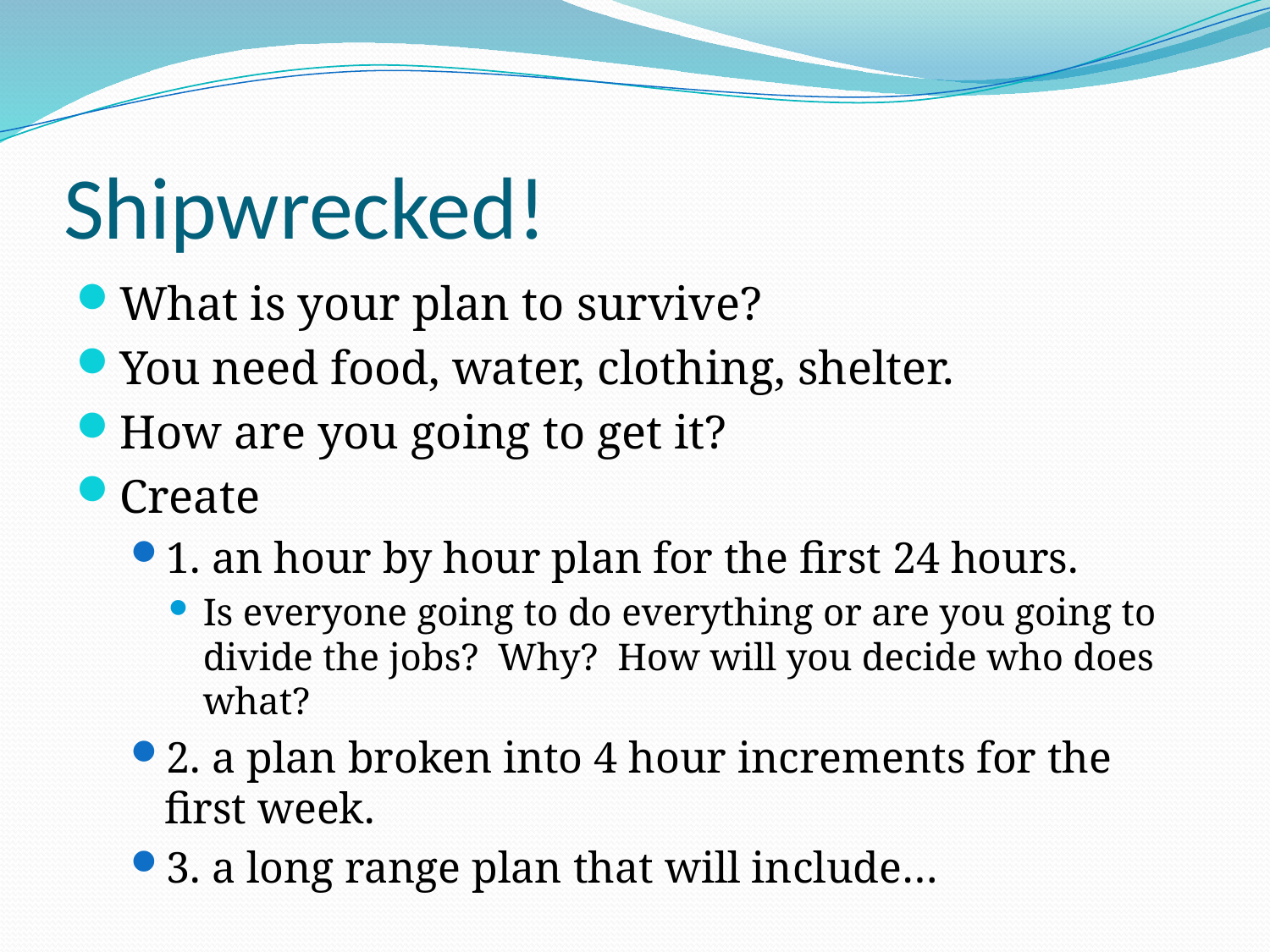

# Shipwrecked!
What is your plan to survive?
You need food, water, clothing, shelter.
How are you going to get it?
Create
1. an hour by hour plan for the first 24 hours.
Is everyone going to do everything or are you going to divide the jobs?  Why?  How will you decide who does what?
2. a plan broken into 4 hour increments for the first week.
3. a long range plan that will include…